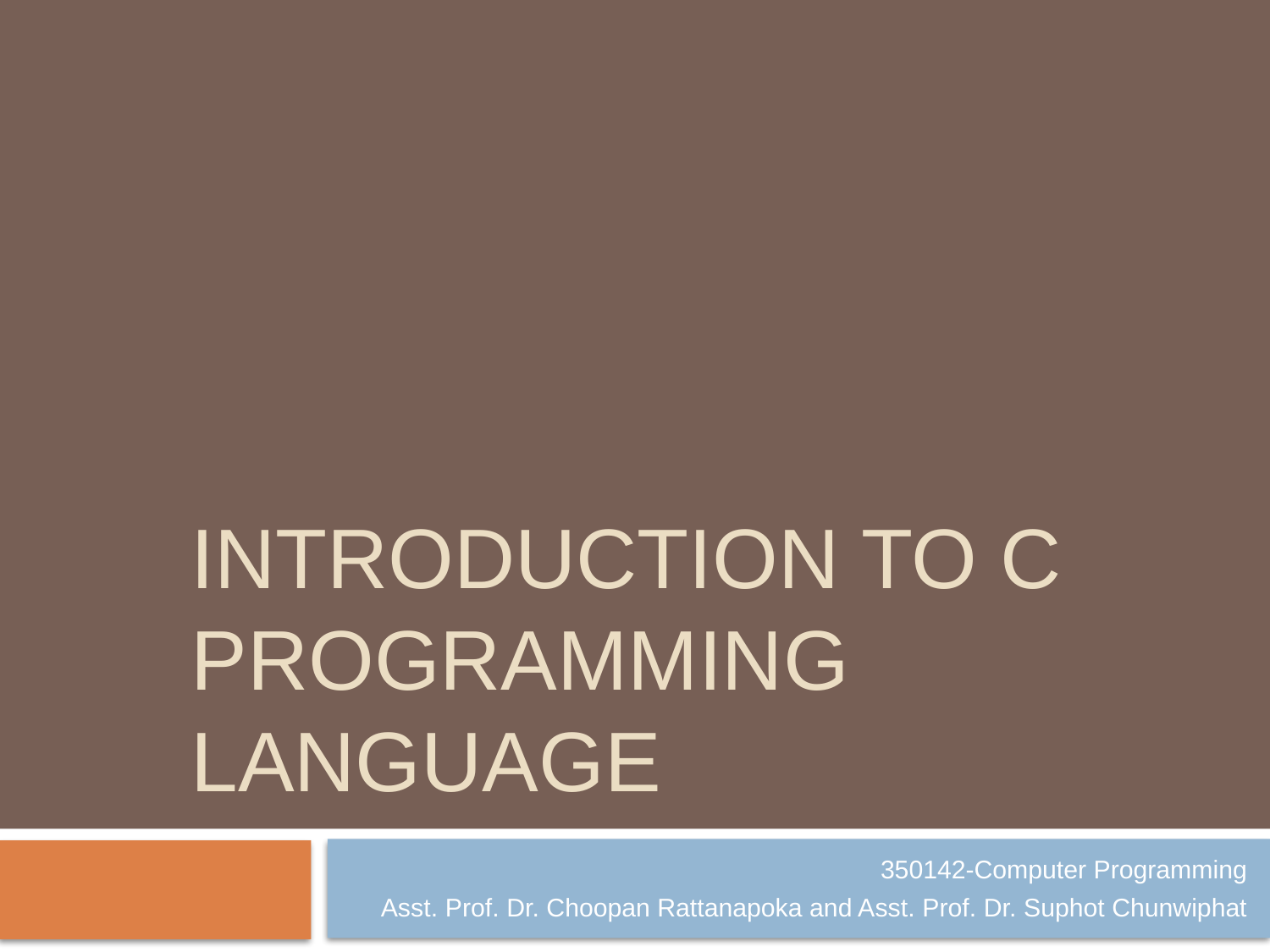

# Introduction to C Programming Language
350142-Computer Programming
Asst. Prof. Dr. Choopan Rattanapoka and Asst. Prof. Dr. Suphot Chunwiphat